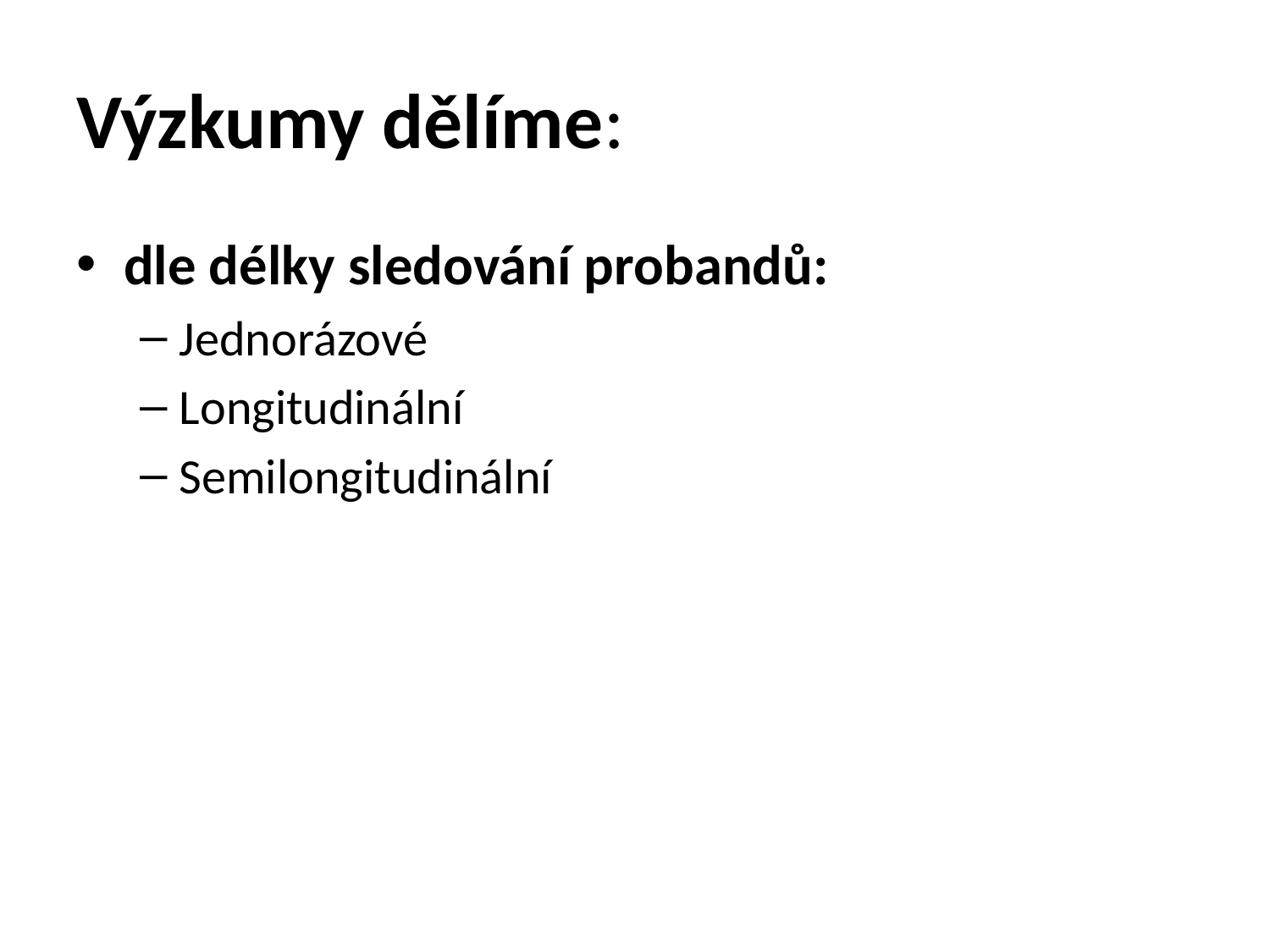

# Výzkumy dělíme:
dle délky sledování probandů:
Jednorázové
Longitudinální
Semilongitudinální